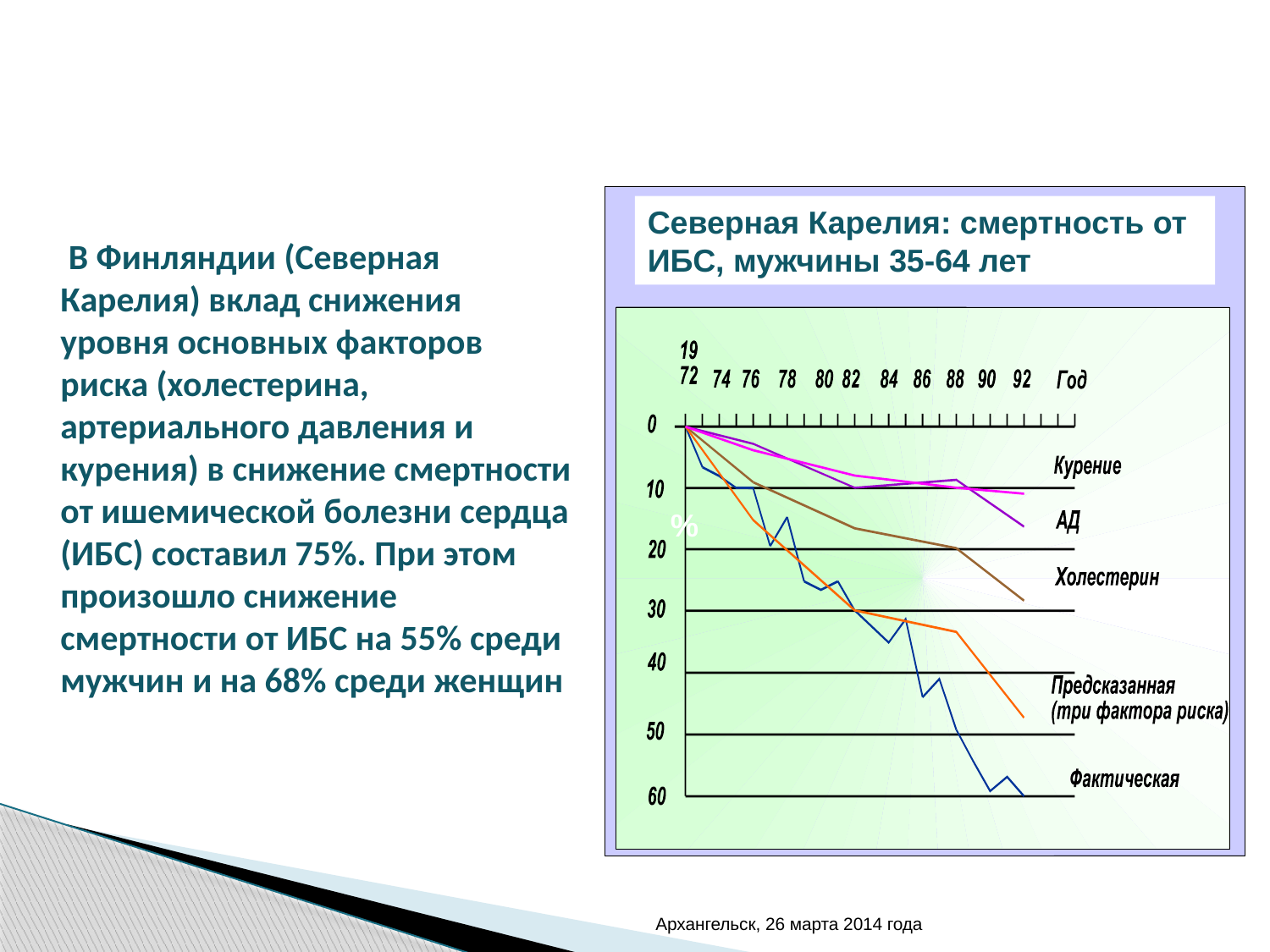

Северная Карелия: смертность от ИБС, мужчины 35-64 лет
 В Финляндии (Северная Карелия) вклад снижения уровня основных факторов риска (холестерина, артериального давления и курения) в снижение смертности от ишемической болезни сердца (ИБС) составил 75%. При этом произошло снижение смертности от ИБС на 55% среди мужчин и на 68% среди женщин

%
Архангельск, 26 марта 2014 года